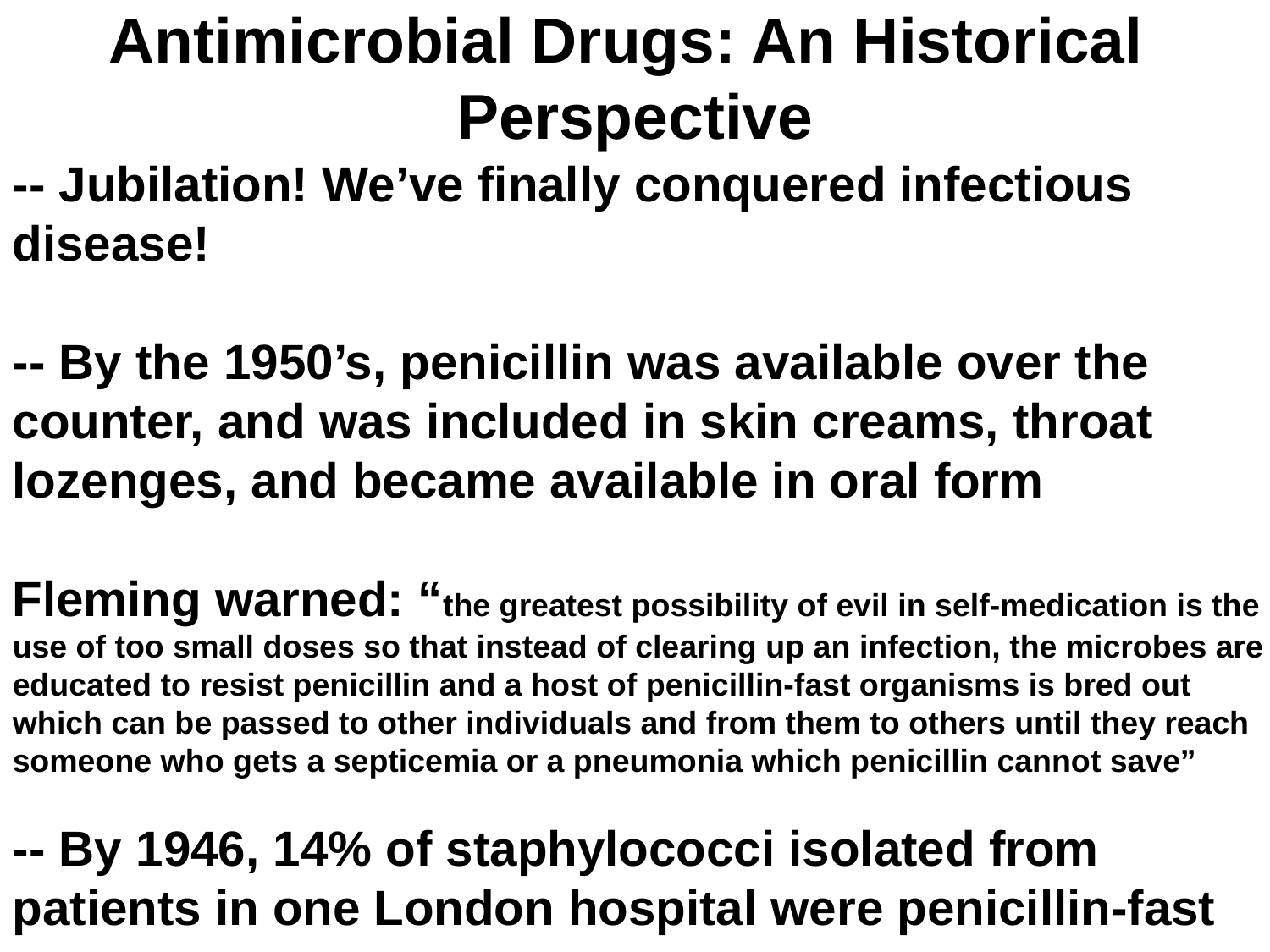

Antimicrobial Drugs: An Historical
Perspective
-- Jubilation! We’ve finally conquered infectious
disease!

-- By the 1950’s, penicillin was available over the
counter, and was included in skin creams, throat
lozenges, and became available in oral form

Fleming warned: “the greatest possibility of evil in self-medication is the
use of too small doses so that instead of clearing up an infection, the microbes are
educated to resist penicillin and a host of penicillin-fast organisms is bred out
which can be passed to other individuals and from them to others until they reach
someone who gets a septicemia or a pneumonia which penicillin cannot save”

-- By 1946, 14% of staphylococci isolated from
patients in one London hospital were penicillin-fast